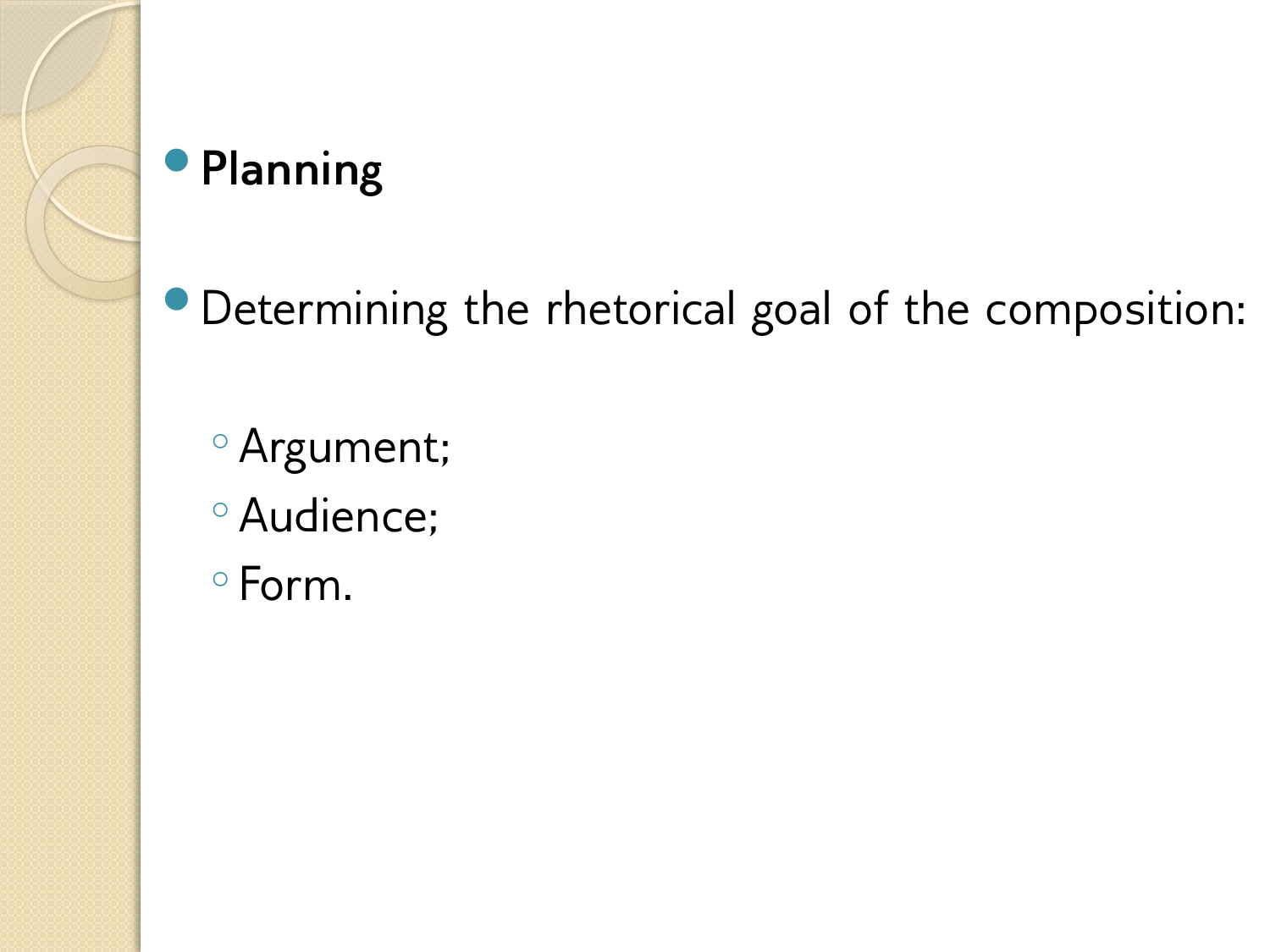

Planning

Determining the rhetorical goal of the composition:

Argument;
Audience;
Form.